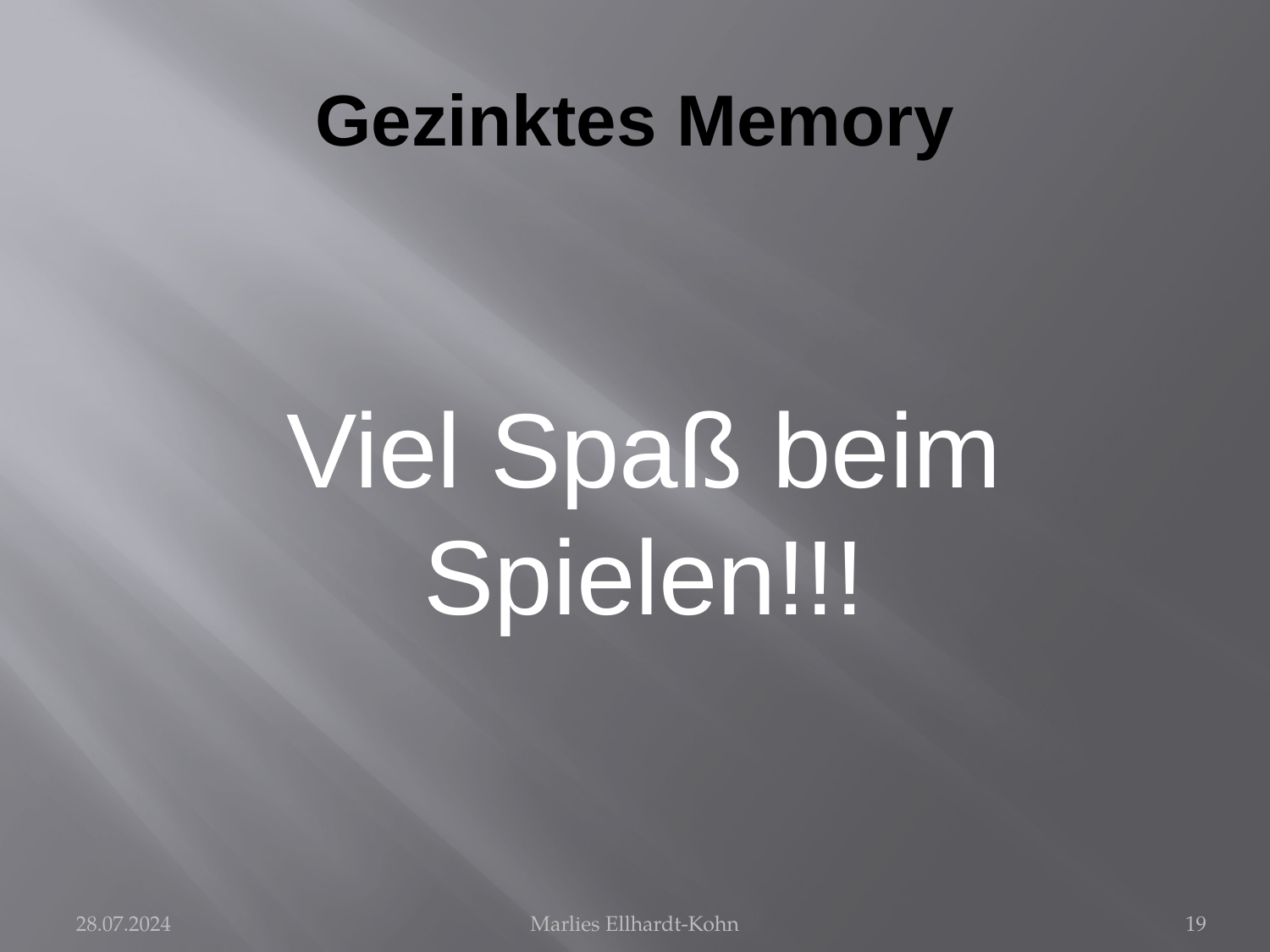

# Gezinktes Memory
Viel Spaß beim Spielen!!!
28.07.2024
Marlies Ellhardt-Kohn
19